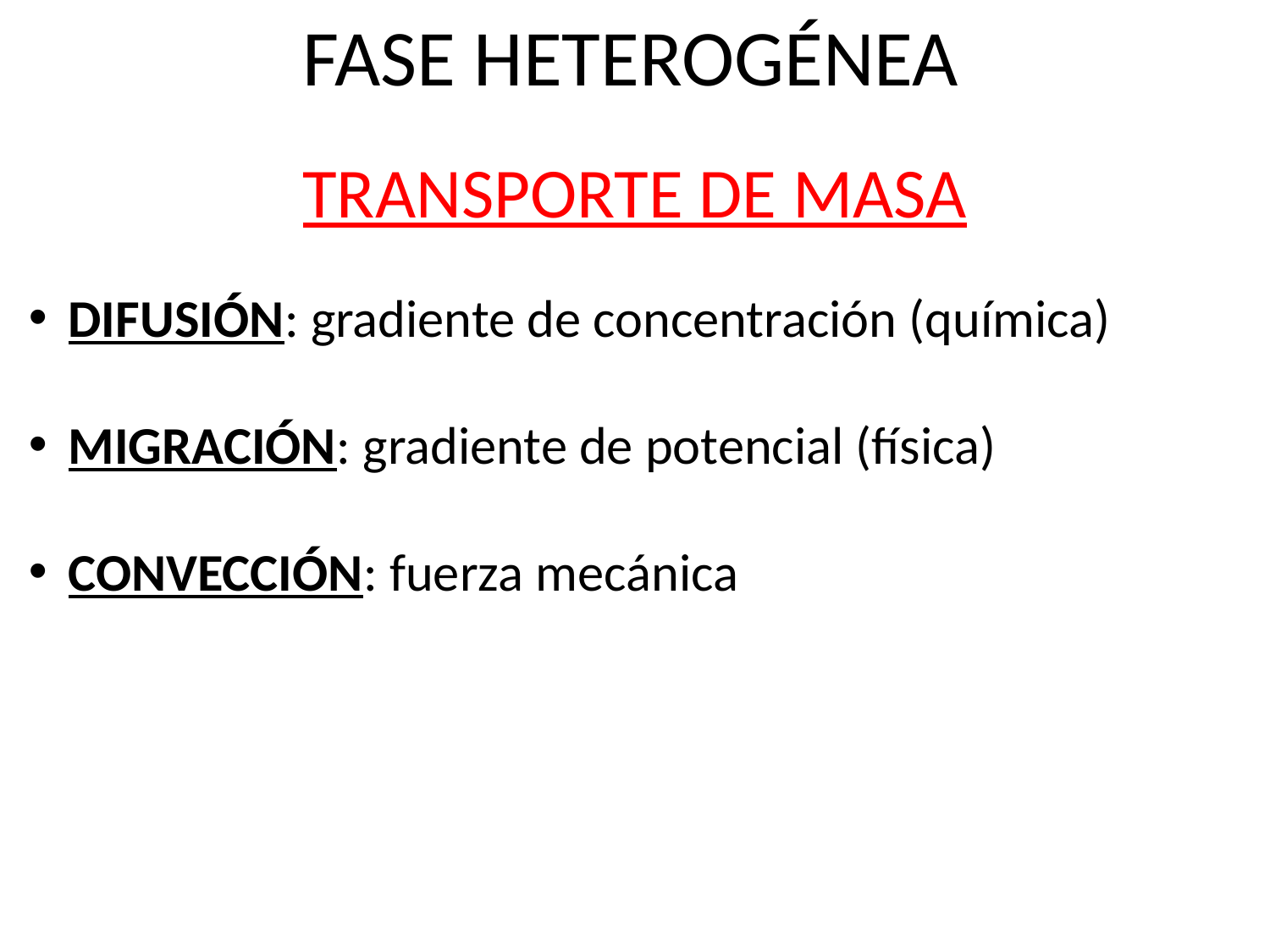

FASE HETEROGÉNEA
TRANSPORTE DE MASA
DIFUSIÓN: gradiente de concentración (química)

MIGRACIÓN: gradiente de potencial (física)

CONVECCIÓN: fuerza mecánica